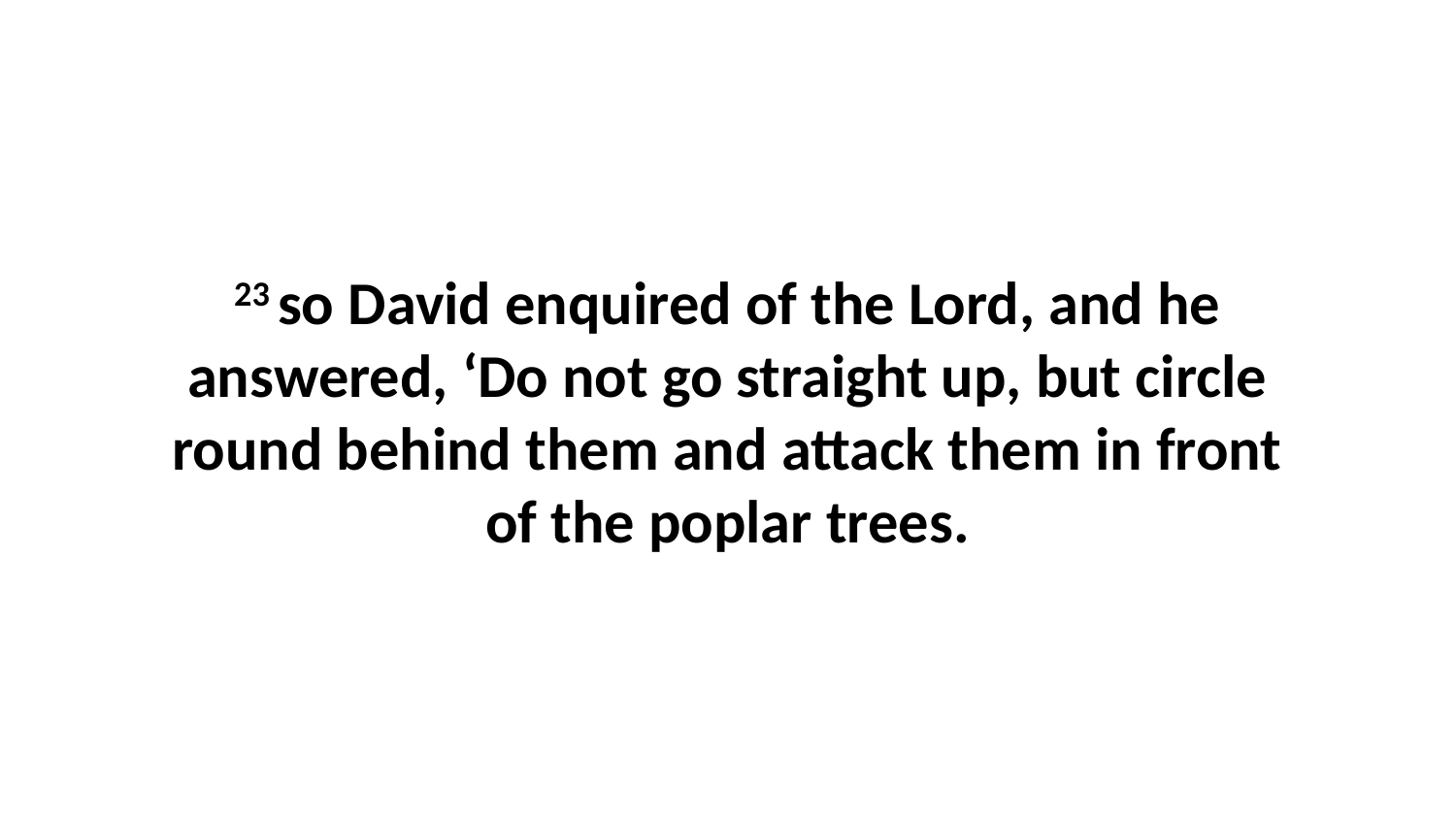

23 so David enquired of the Lord, and he answered, ‘Do not go straight up, but circle round behind them and attack them in front of the poplar trees.